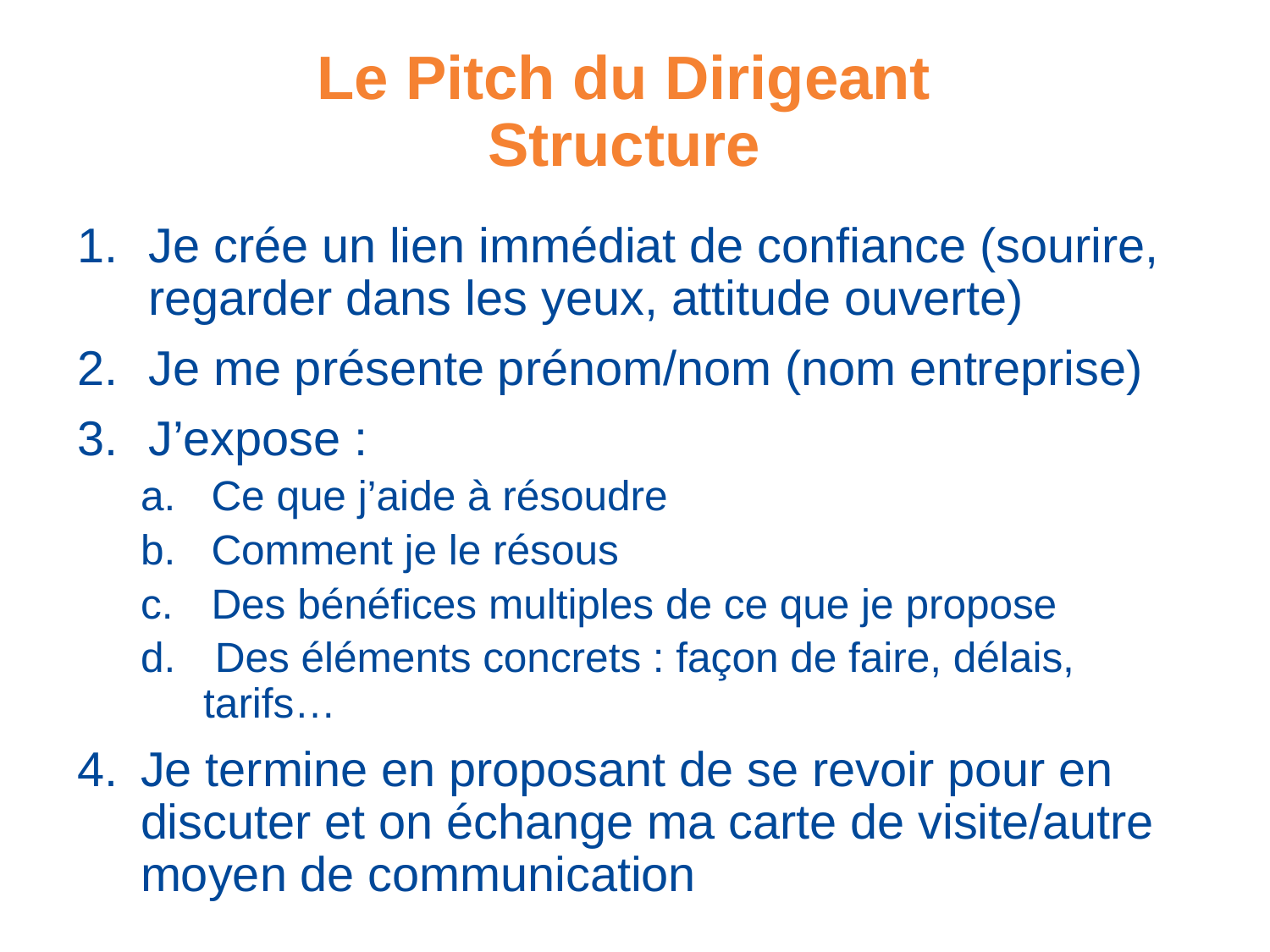

# Le Pitch du Dirigeant Structure
Je crée un lien immédiat de confiance (sourire, regarder dans les yeux, attitude ouverte)
Je me présente prénom/nom (nom entreprise)
J’expose :
Ce que j’aide à résoudre
Comment je le résous
Des bénéfices multiples de ce que je propose
 Des éléments concrets : façon de faire, délais, tarifs…
Je termine en proposant de se revoir pour en discuter et on échange ma carte de visite/autre moyen de communication